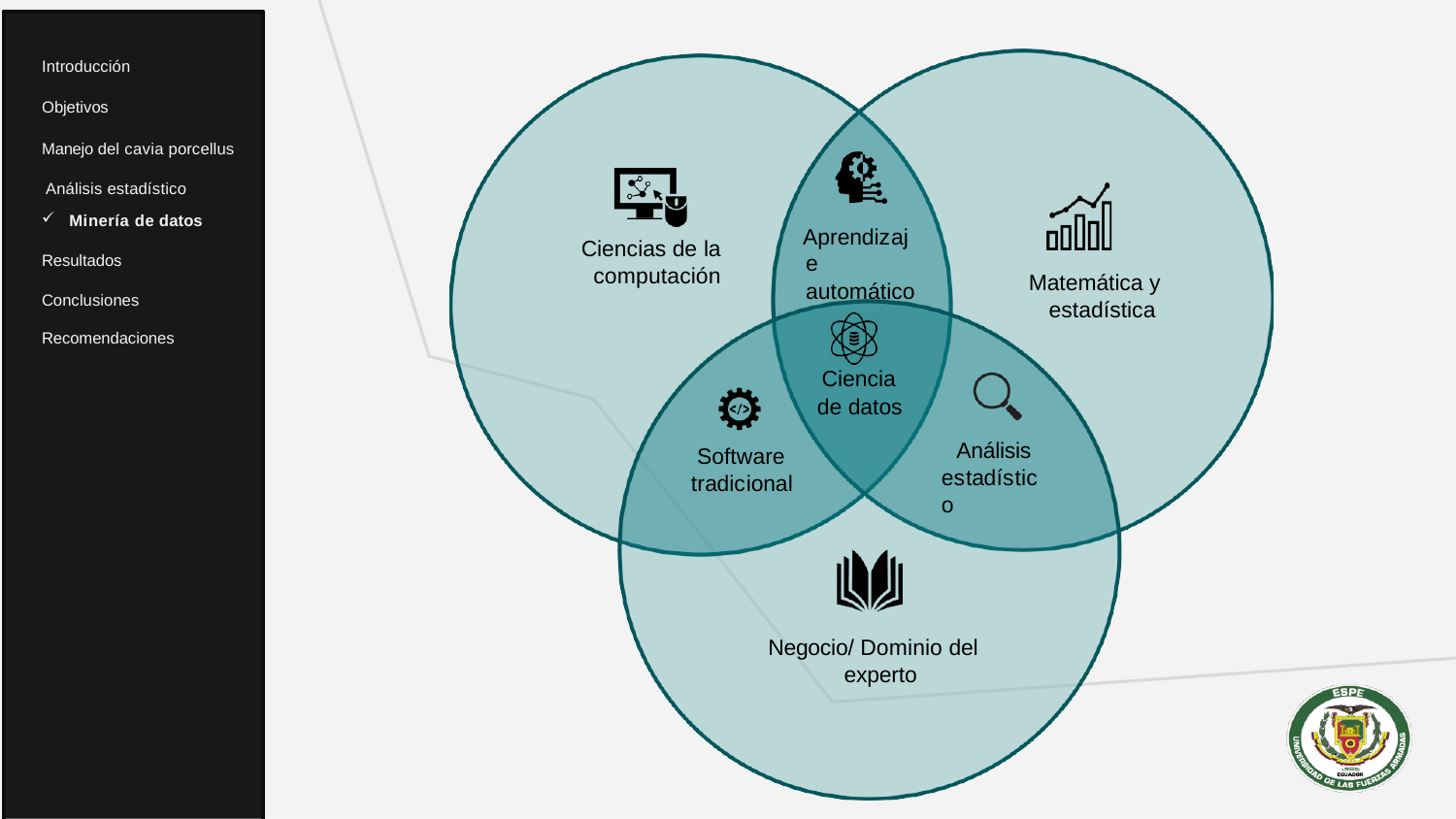

Introducción

Objetivos
Manejo del cavia porcellus  Análisis estadístico
Minería de datos
Aprendizaje  automático
Ciencias de la  computación
Resultados
Matemática y  estadística
Conclusiones
Recomendaciones
Ciencia  de datos
Análisis  estadístico
Software  tradicional
Negocio/ Dominio del  experto